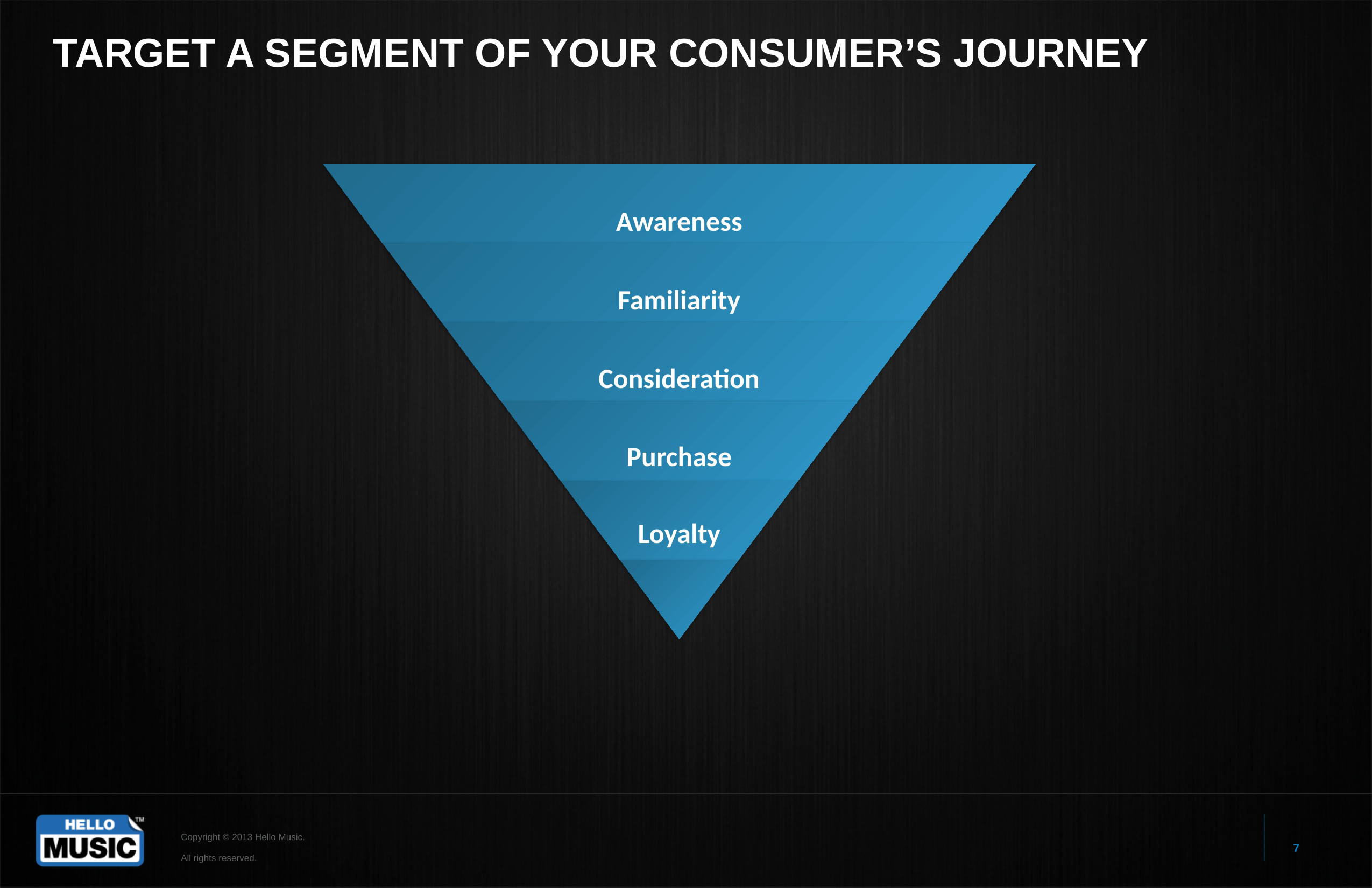

# TARGET A SEGMENT OF YOUR CONSUMER’S JOURNEY
Awareness
Familiarity
Consideration
Purchase
Loyalty